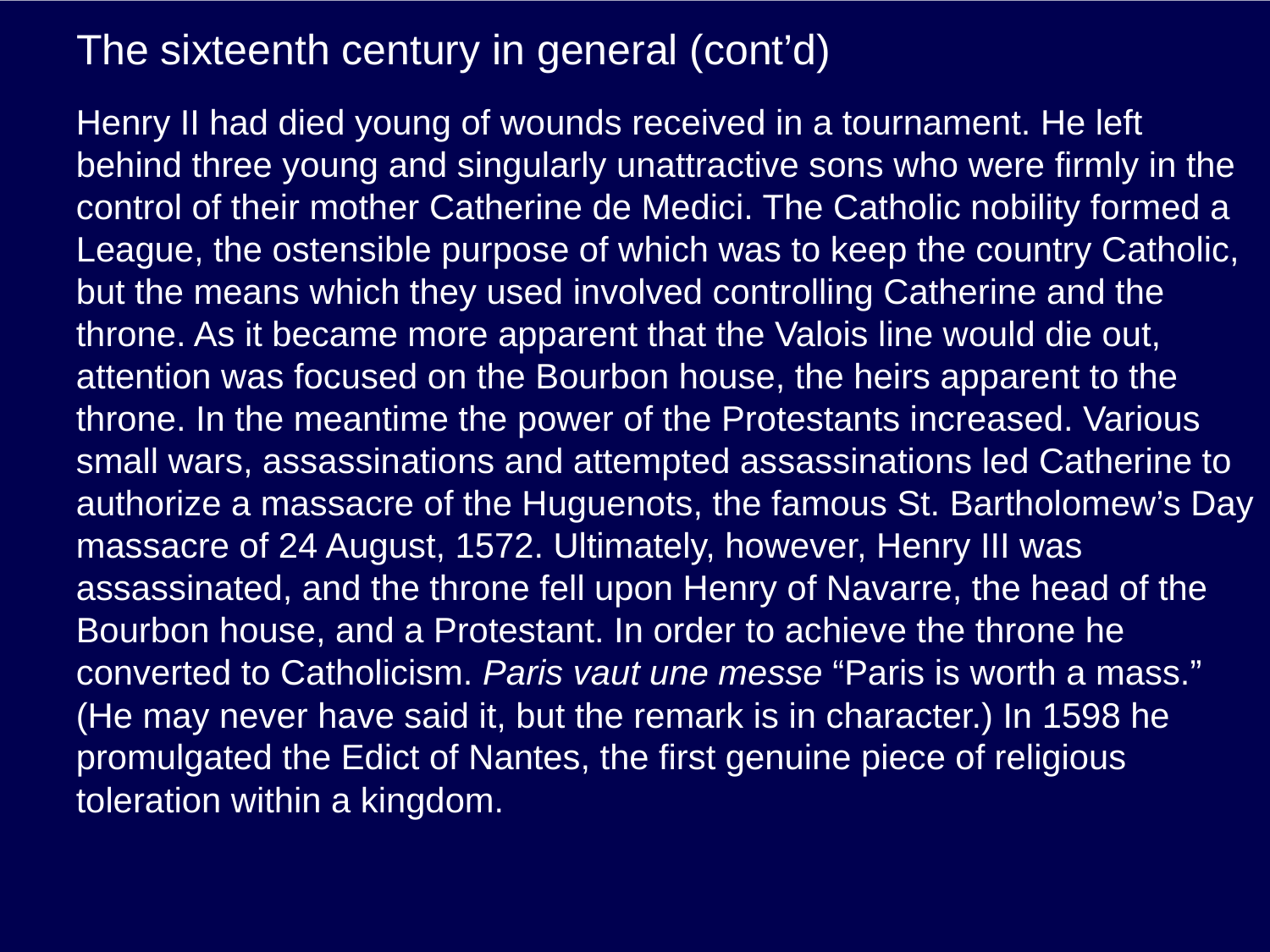

# The sixteenth century in general (cont’d)
Henry II had died young of wounds received in a tournament. He left behind three young and singularly unattractive sons who were firmly in the control of their mother Catherine de Medici. The Catholic nobility formed a League, the ostensible purpose of which was to keep the country Catholic, but the means which they used involved controlling Catherine and the throne. As it became more apparent that the Valois line would die out, attention was focused on the Bourbon house, the heirs apparent to the throne. In the meantime the power of the Protestants increased. Various small wars, assassinations and attempted assassinations led Catherine to authorize a massacre of the Huguenots, the famous St. Bartholomew’s Day massacre of 24 August, 1572. Ultimately, however, Henry III was assassinated, and the throne fell upon Henry of Navarre, the head of the Bourbon house, and a Protestant. In order to achieve the throne he converted to Catholicism. Paris vaut une messe “Paris is worth a mass.” (He may never have said it, but the remark is in character.) In 1598 he promulgated the Edict of Nantes, the first genuine piece of religious toleration within a kingdom.